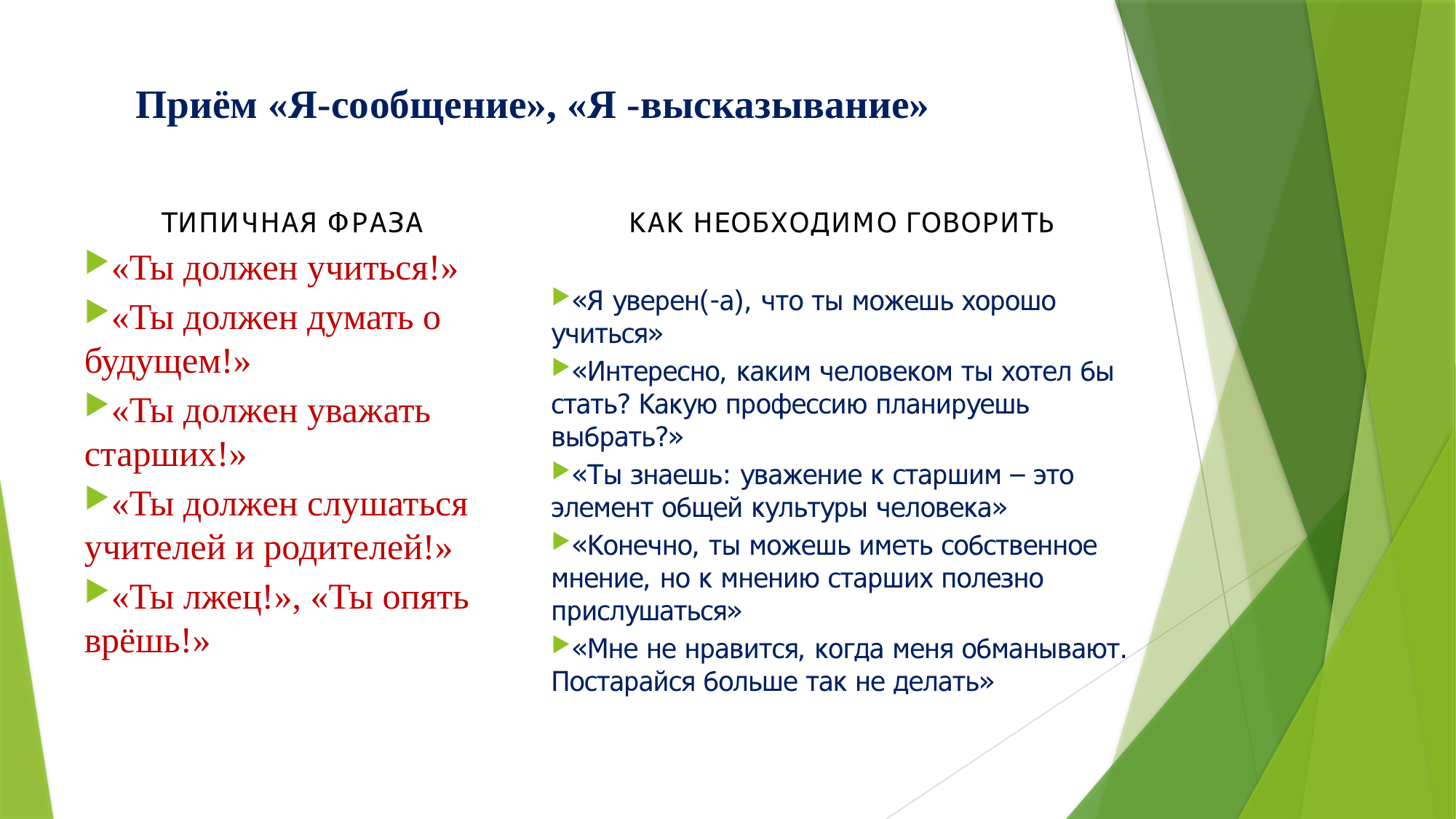

Приём «Я-сообщение», «Я -высказывание»
КАК НЕОБХОДИМО ГОВОРИТЬ

«Я уверен(-а), что ты можешь хорошо учиться»
«Интересно, каким человеком ты хотел бы стать? Какую профессию планируешь выбрать?»
«Ты знаешь: уважение к старшим – это элемент общей культуры человека»
«Конечно, ты можешь иметь собственное мнение, но к мнению старших полезно прислушаться»
«Мне не нравится, когда меня обманывают. Постарайся больше так не делать»

ТИПИЧНАЯ ФРАЗА
«Ты должен учиться!»
«Ты должен думать о будущем!»
«Ты должен уважать старших!»
«Ты должен слушаться учителей и родителей!»
«Ты лжец!», «Ты опять врёшь!»